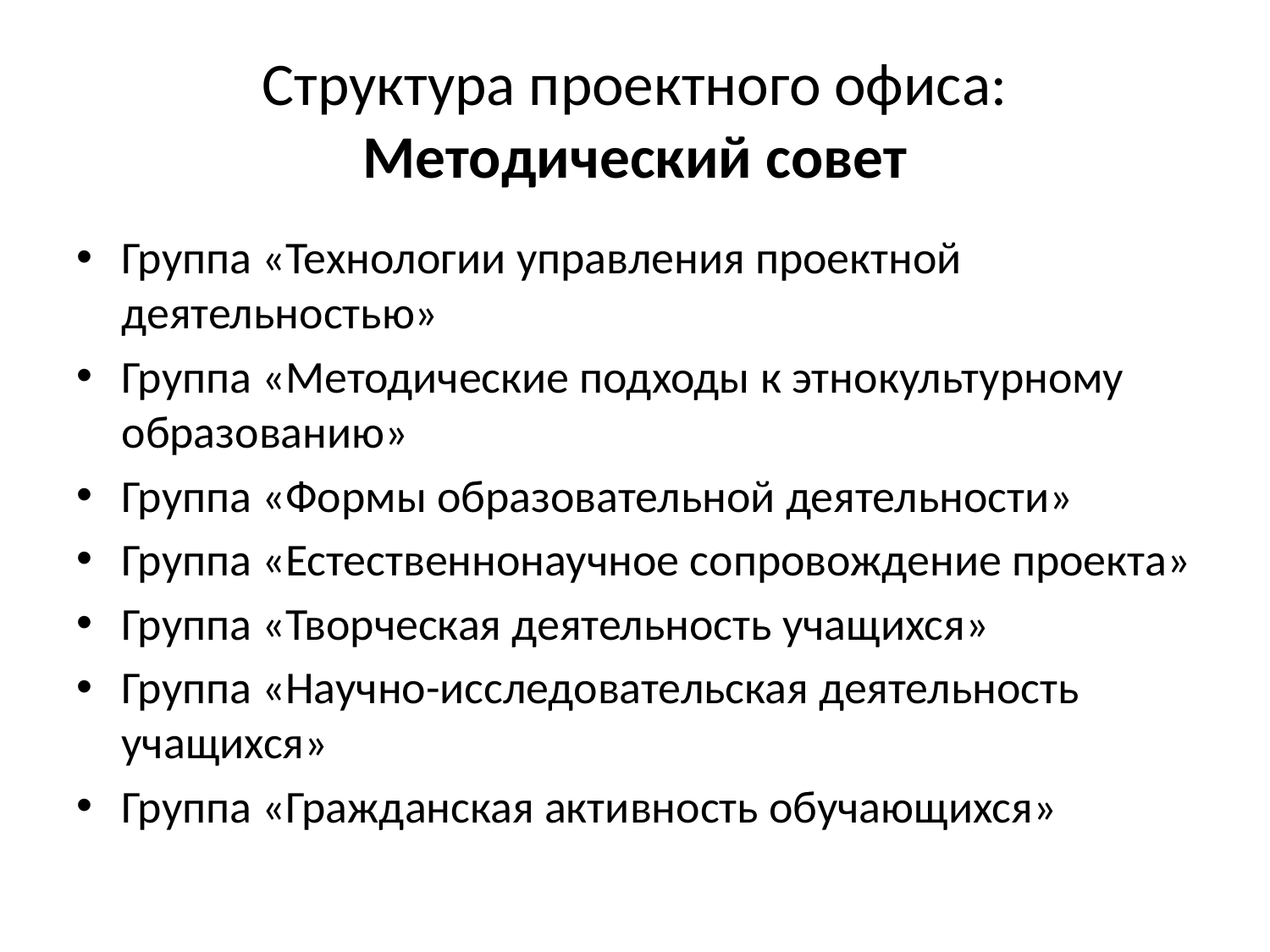

# Структура проектного офиса: Методический совет
Группа «Технологии управления проектной деятельностью»
Группа «Методические подходы к этнокультурному образованию»
Группа «Формы образовательной деятельности»
Группа «Естественнонаучное сопровождение проекта»
Группа «Творческая деятельность учащихся»
Группа «Научно-исследовательская деятельность учащихся»
Группа «Гражданская активность обучающихся»